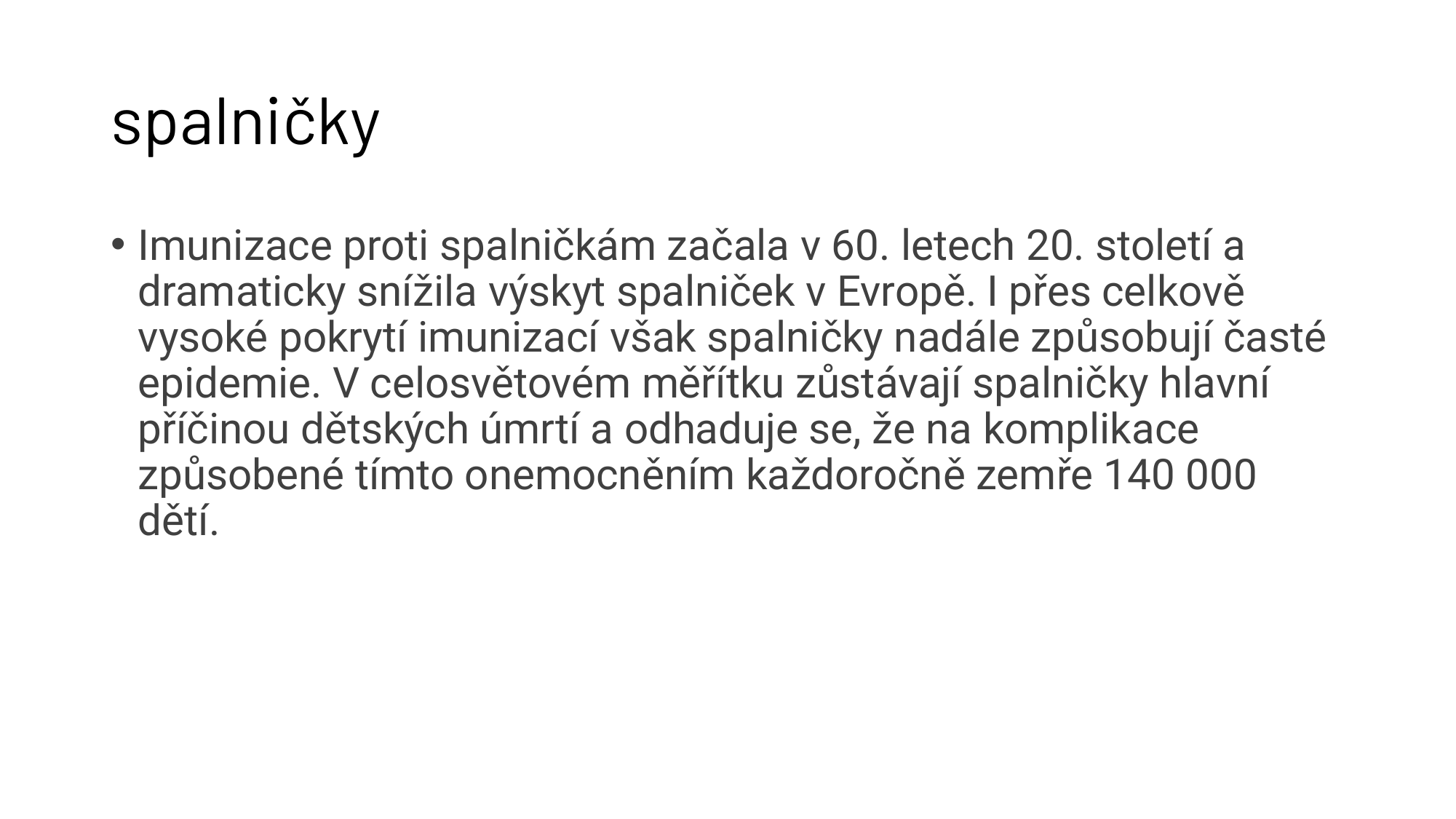

# spalničky
Imunizace proti spalničkám začala v 60. letech 20. století a dramaticky snížila výskyt spalniček v Evropě. I přes celkově vysoké pokrytí imunizací však spalničky nadále způsobují časté epidemie. V celosvětovém měřítku zůstávají spalničky hlavní příčinou dětských úmrtí a odhaduje se, že na komplikace způsobené tímto onemocněním každoročně zemře 140 000 dětí.